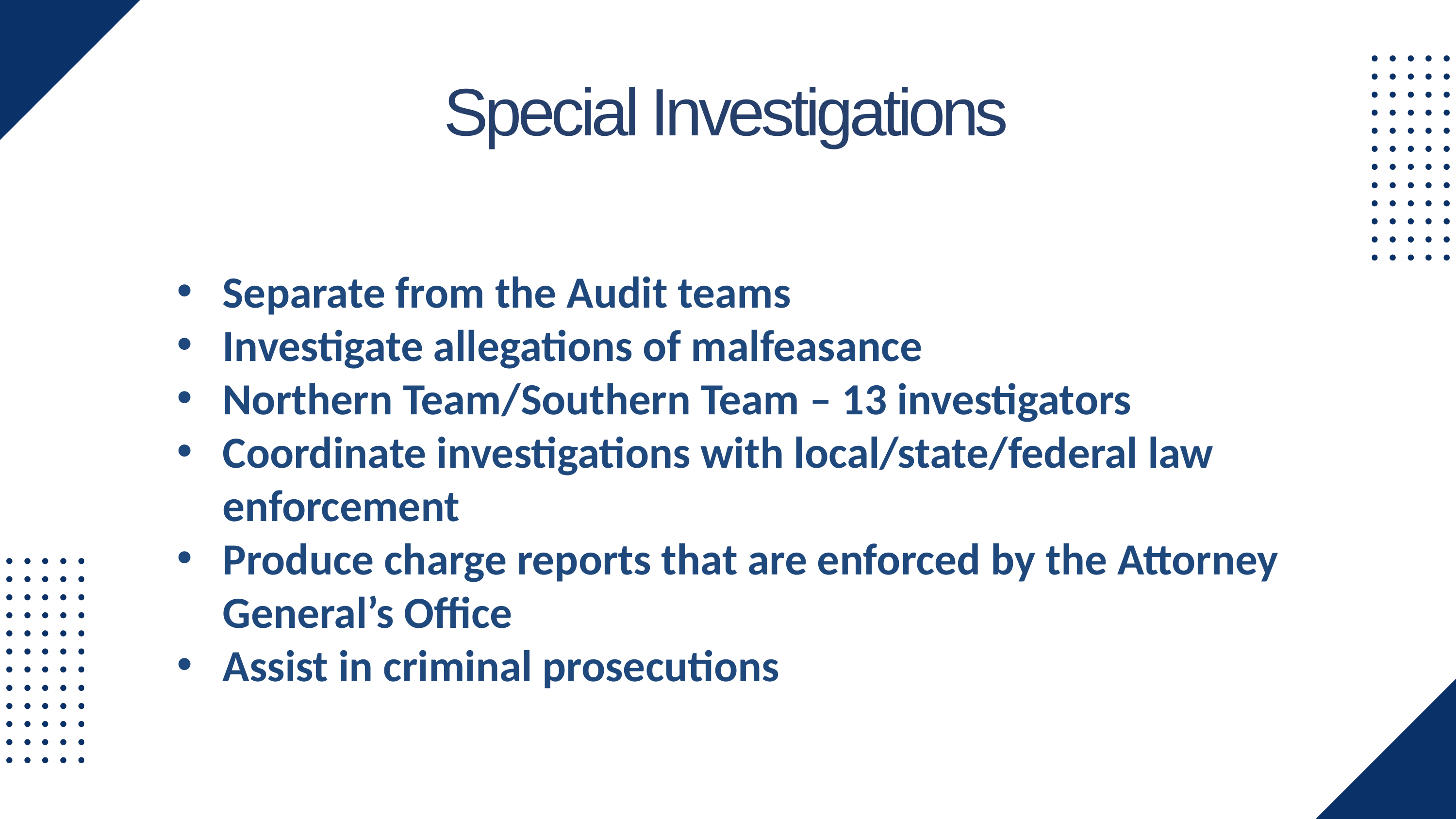

Special Investigations

Separate from the Audit teams
Investigate allegations of malfeasance
Northern Team/Southern Team – 13 investigators
Coordinate investigations with local/state/federal law enforcement
Produce charge reports that are enforced by the Attorney General’s Office
Assist in criminal prosecutions